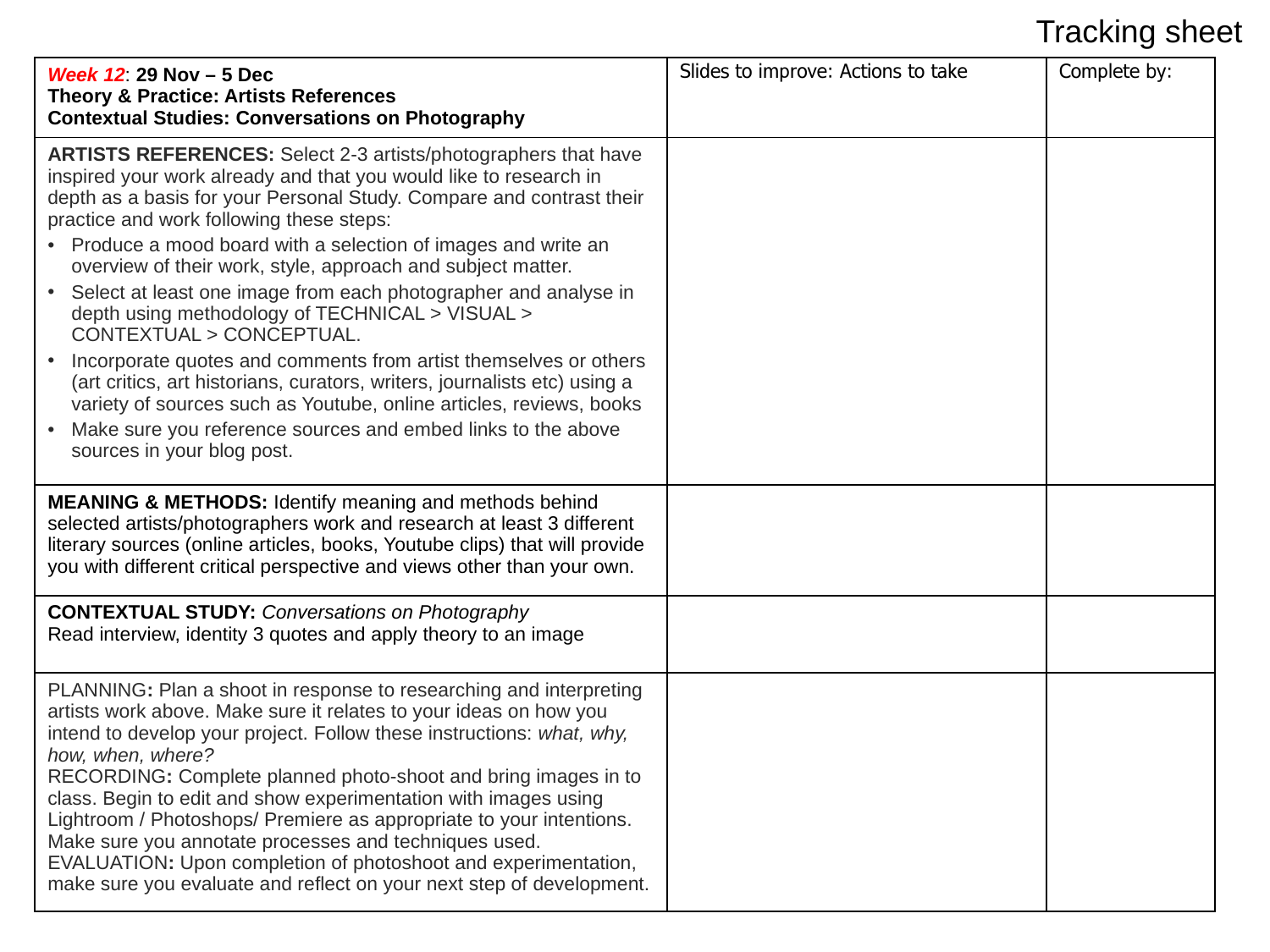

Tracking sheet
| Week 12: 29 Nov – 5 Dec Theory & Practice: Artists References Contextual Studies: Conversations on Photography | Slides to improve: Actions to take | Complete by: |
| --- | --- | --- |
| ARTISTS REFERENCES: Select 2-3 artists/photographers that have inspired your work already and that you would like to research in depth as a basis for your Personal Study. Compare and contrast their practice and work following these steps: Produce a mood board with a selection of images and write an overview of their work, style, approach and subject matter.  Select at least one image from each photographer and analyse in depth using methodology of TECHNICAL > VISUAL > CONTEXTUAL > CONCEPTUAL. Incorporate quotes and comments from artist themselves or others (art critics, art historians, curators, writers, journalists etc) using a variety of sources such as Youtube, online articles, reviews, books Make sure you reference sources and embed links to the above sources in your blog post. |  |  |
| MEANING & METHODS: Identify meaning and methods behind selected artists/photographers work and research at least 3 different literary sources (online articles, books, Youtube clips) that will provide you with different critical perspective and views other than your own. |  |  |
| CONTEXTUAL STUDY: Conversations on Photography Read interview, identity 3 quotes and apply theory to an image |  |  |
| PLANNING: Plan a shoot in response to researching and interpreting artists work above. Make sure it relates to your ideas on how you intend to develop your project. Follow these instructions: what, why, how, when, where? RECORDING: Complete planned photo-shoot and bring images in to class. Begin to edit and show experimentation with images using Lightroom / Photoshops/ Premiere as appropriate to your intentions. Make sure you annotate processes and techniques used. EVALUATION: Upon completion of photoshoot and experimentation, make sure you evaluate and reflect on your next step of development. |  |  |